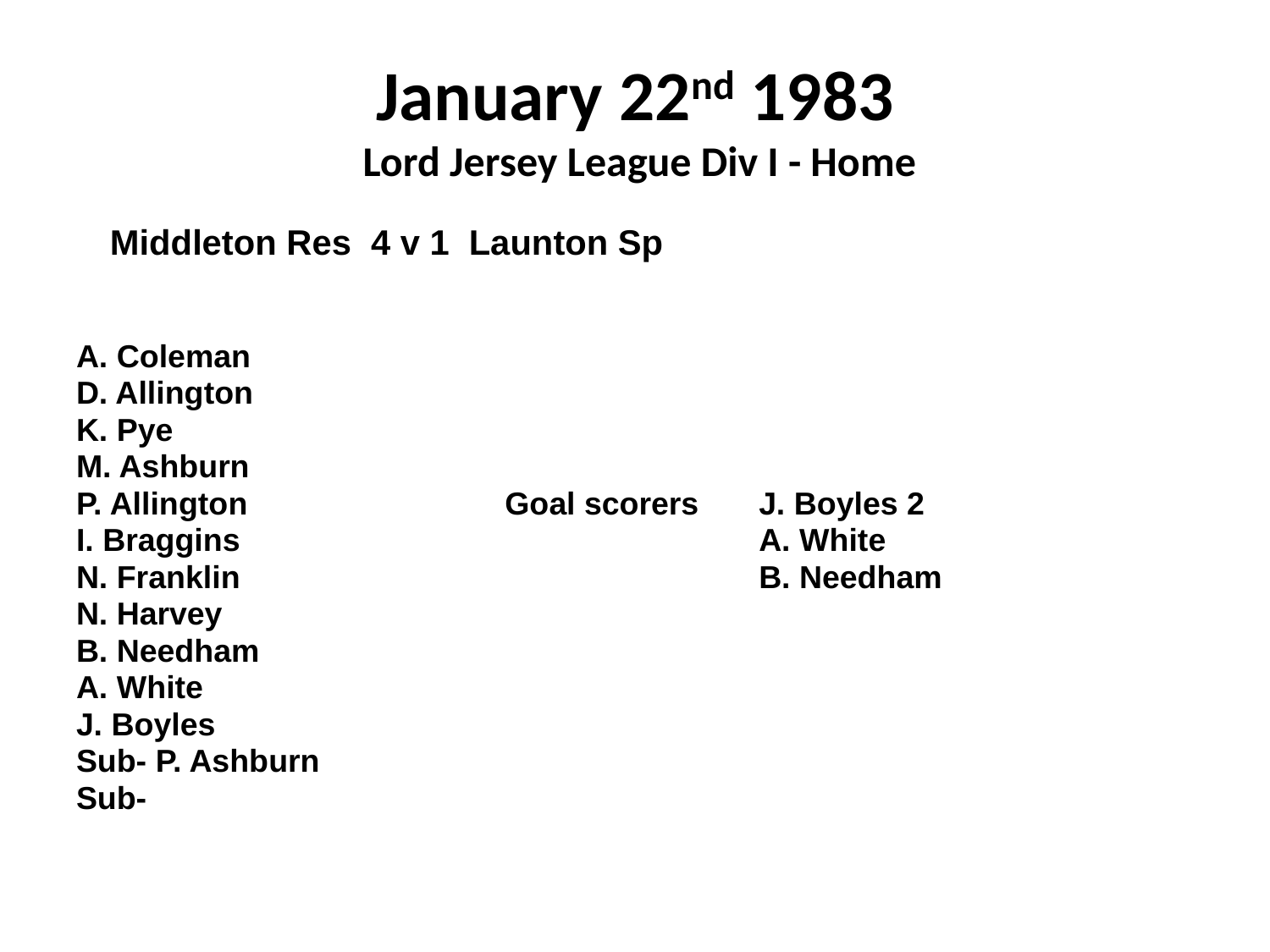

# January 22nd 1983 Lord Jersey League Div I - Home
   Middleton Res  4 v 1  Launton Sp

A. Coleman
D. Allington
K. Pye
M. Ashburn
P. Allington			Goal scorers	J. Boyles 2
I. Braggins					A. White
N. Franklin					B. Needham
N. Harvey
B. Needham
A. White
J. Boyles
Sub- P. Ashburn
Sub-